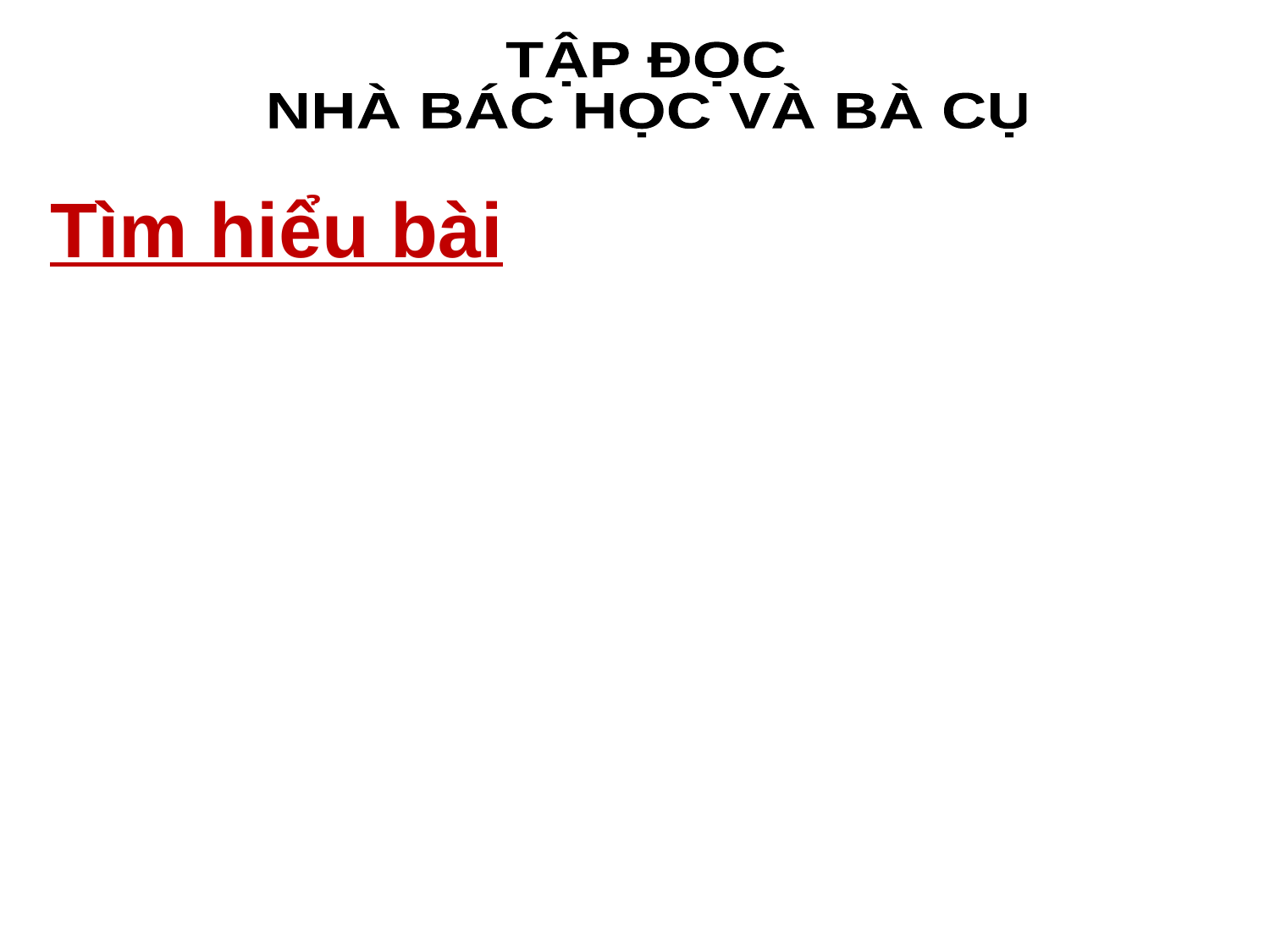

TẬP ĐỌC
NHÀ BÁC HỌC VÀ BÀ CỤ
Tìm hiểu bài
Câu chuyện giữa ông và bà cụ xảy ra vào lúc Ê-đi-xơn chế ra đèn điện, mọi người từ khắp nơi ùn ùn đến xem. Bà cụ cũng là một trong số những người đó.
Câu 2: Câu chuyện giữa Ê-đi-xơn và bà cụ xảy ra lúc nào ?